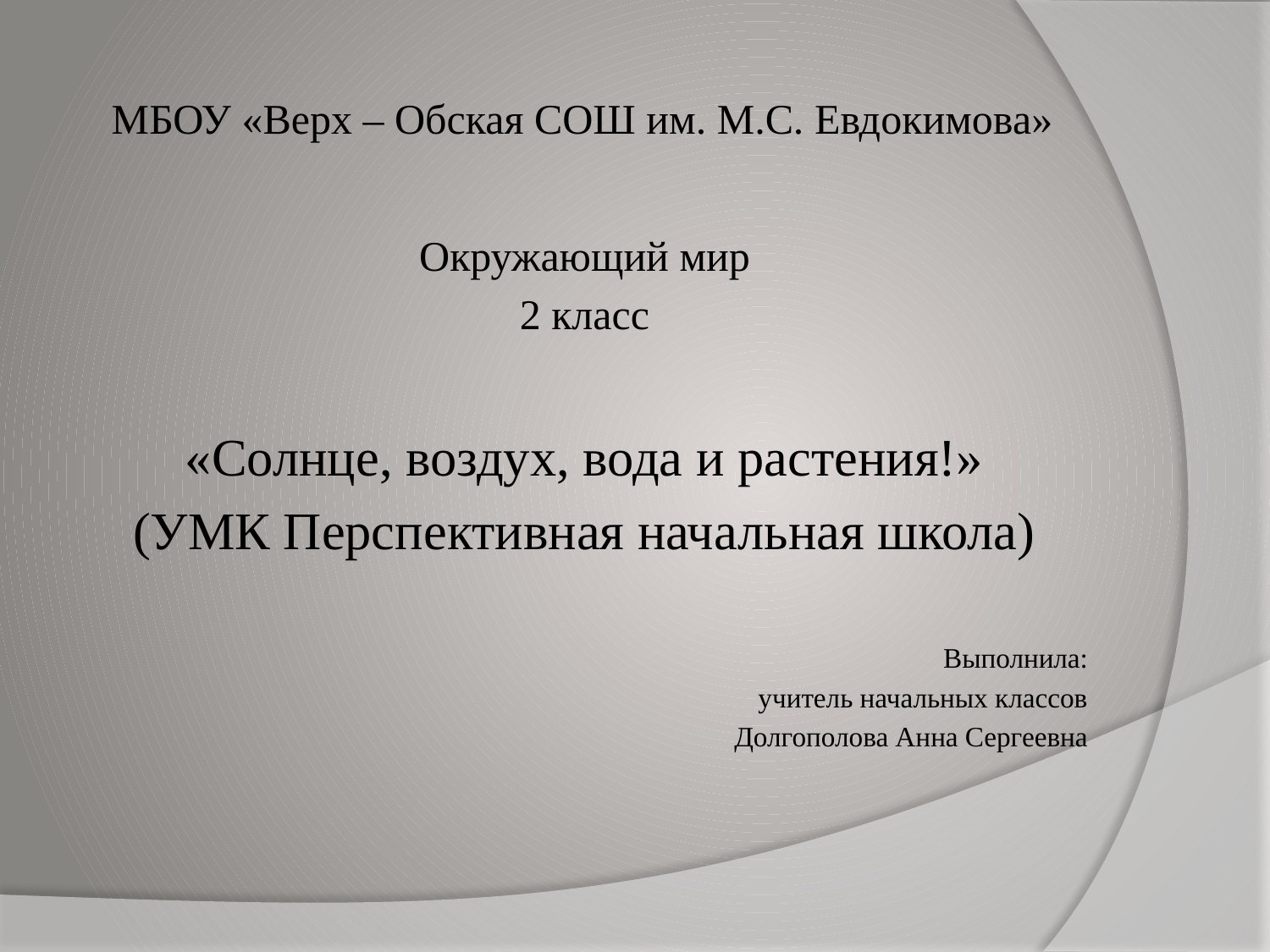

# МБОУ «Верх – Обская СОШ им. М.С. Евдокимова»
Окружающий мир
2 класс

«Солнце, воздух, вода и растения!»
(УМК Перспективная начальная школа)

Выполнила:
учитель начальных классов
Долгополова Анна Сергеевна